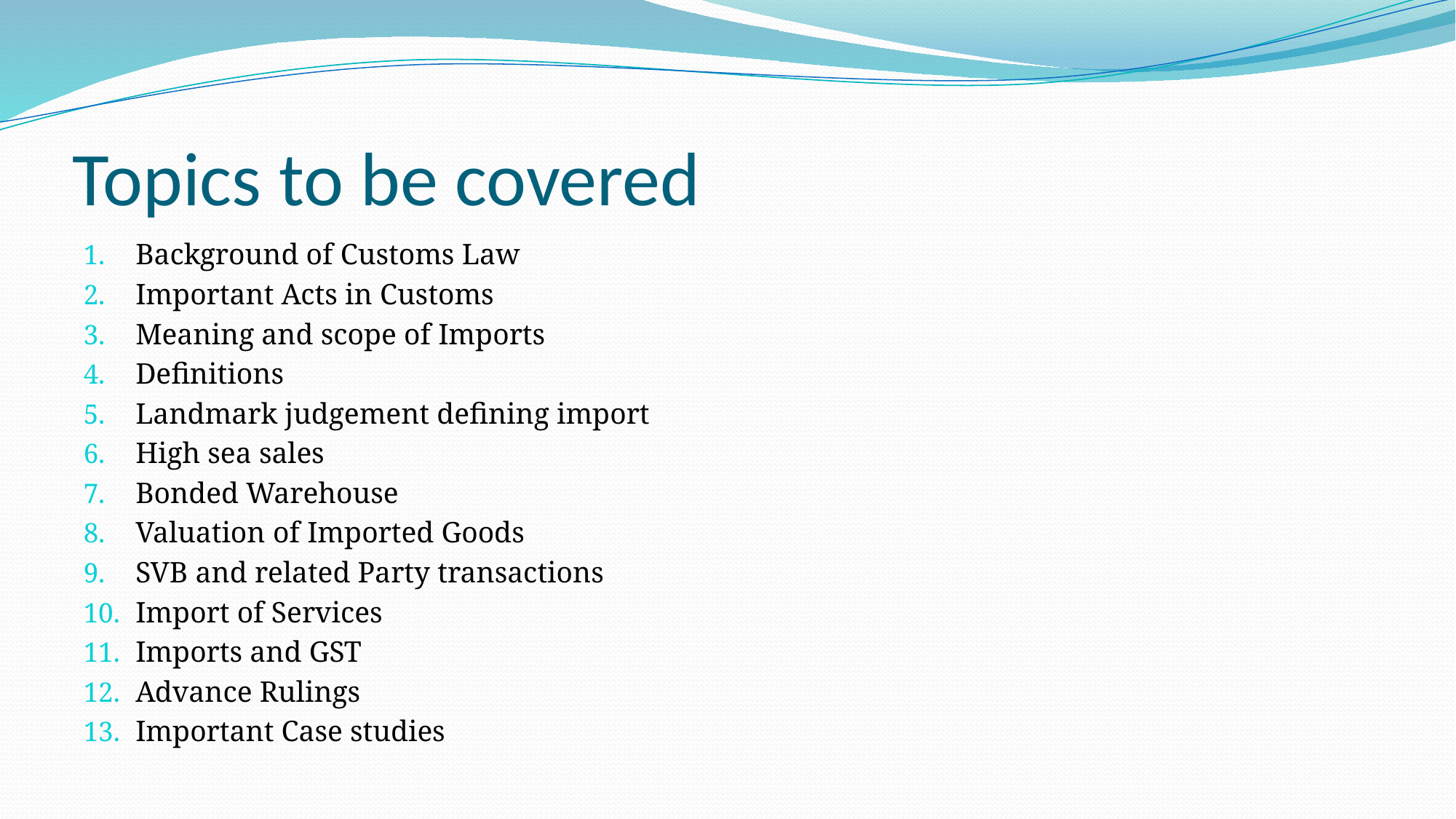

# Topics to be covered
Background of Customs Law
Important Acts in Customs
Meaning and scope of Imports
Definitions
Landmark judgement defining import
High sea sales
Bonded Warehouse
Valuation of Imported Goods
SVB and related Party transactions
Import of Services
Imports and GST
Advance Rulings
Important Case studies